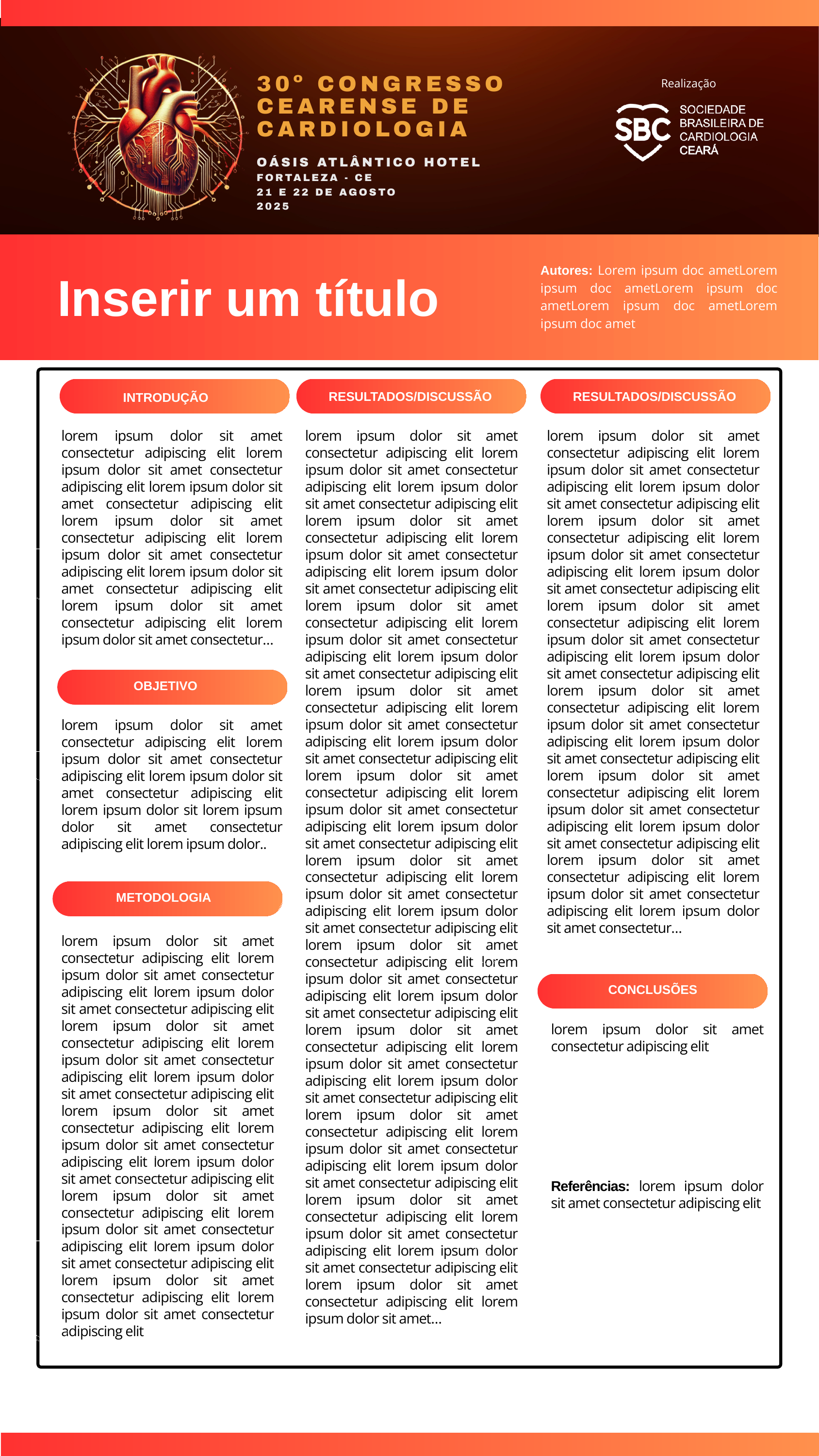

30º CONGRESSO CEARENSE DE CARDIOLOGIA
Realização

OÁSIS ATLÂNTICO HOTEL
FORTALEZA - CE
21 E 22 DE AGOSTO
2025

Autores: Lorem ipsum doc ametLorem ipsum doc ametLorem ipsum doc ametLorem ipsum doc ametLorem ipsum doc amet
Inserir um título

RESULTADOS/DISCUSSÃO
RESULTADOS/DISCUSSÃO
INTRODUÇÃO
lorem ipsum dolor sit amet consectetur adipiscing elit lorem ipsum dolor sit amet consectetur adipiscing elit lorem ipsum dolor sit amet consectetur adipiscing elit lorem ipsum dolor sit amet consectetur adipiscing elit lorem ipsum dolor sit amet consectetur adipiscing elit lorem ipsum dolor sit amet consectetur adipiscing elit lorem ipsum dolor sit amet consectetur adipiscing elit lorem ipsum dolor sit amet consectetur…

lorem ipsum dolor sit amet consectetur adipiscing elit lorem ipsum dolor sit amet consectetur adipiscing elit lorem ipsum dolor sit amet consectetur adipiscing elit lorem ipsum dolor sit amet consectetur adipiscing elit lorem ipsum dolor sit amet consectetur adipiscing elit lorem ipsum dolor sit amet consectetur adipiscing elit lorem ipsum dolor sit amet consectetur adipiscing elit lorem ipsum dolor sit amet consectetur adipiscing elit lorem ipsum dolor sit amet consectetur adipiscing elit lorem ipsum dolor sit amet consectetur adipiscing elit lorem ipsum dolor sit amet consectetur adipiscing elit lorem ipsum dolor sit amet consectetur adipiscing elit lorem ipsum dolor sit amet consectetur adipiscing elit lorem ipsum dolor sit amet consectetur adipiscing elit lorem ipsum dolor sit amet consectetur adipiscing elit lorem ipsum dolor sit amet consectetur adipiscing elit lorem ipsum dolor sit amet consectetur adipiscing elit lorem ipsum dolor sit amet consectetur adipiscing elit lorem ipsum dolor sit amet consectetur adipiscing elit lorem ipsum dolor sit amet consectetur adipiscing elit lorem ipsum dolor sit amet consectetur adipiscing elit lorem ipsum dolor sit amet consectetur adipiscing elit lorem ipsum dolor sit amet consectetur adipiscing elit lorem ipsum dolor sit amet consectetur adipiscing elit lorem ipsum dolor sit amet consectetur adipiscing elit lorem ipsum dolor sit amet consectetur adipiscing elit lorem ipsum dolor sit amet consectetur adipiscing elit lorem ipsum dolor sit amet consectetur adipiscing elit lorem ipsum dolor sit amet consectetur adipiscing elit lorem ipsum dolor sit amet consectetur adipiscing elit lorem ipsum dolor sit amet consectetur adipiscing elit lorem ipsum dolor sit amet…

lorem ipsum dolor sit amet consectetur adipiscing elit lorem ipsum dolor sit amet consectetur adipiscing elit lorem ipsum dolor sit amet consectetur adipiscing elit lorem ipsum dolor sit amet consectetur adipiscing elit lorem ipsum dolor sit amet consectetur adipiscing elit lorem ipsum dolor sit amet consectetur adipiscing elit lorem ipsum dolor sit amet consectetur adipiscing elit lorem ipsum dolor sit amet consectetur adipiscing elit lorem ipsum dolor sit amet consectetur adipiscing elit lorem ipsum dolor sit amet consectetur adipiscing elit lorem ipsum dolor sit amet consectetur adipiscing elit lorem ipsum dolor sit amet consectetur adipiscing elit lorem ipsum dolor sit amet consectetur adipiscing elit lorem ipsum dolor sit amet consectetur adipiscing elit lorem ipsum dolor sit amet consectetur adipiscing elit lorem ipsum dolor sit amet consectetur adipiscing elit lorem ipsum dolor sit amet consectetur adipiscing elit lorem ipsum dolor sit amet consectetur…

OBJETIVO
lorem ipsum dolor sit amet consectetur adipiscing elit lorem ipsum dolor sit amet consectetur adipiscing elit lorem ipsum dolor sit amet consectetur adipiscing elit lorem ipsum dolor sit lorem ipsum dolor sit amet consectetur adipiscing elit lorem ipsum dolor..

METODOLOGIA
lorem ipsum dolor sit amet consectetur adipiscing elit lorem ipsum dolor sit amet consectetur adipiscing elit lorem ipsum dolor sit amet consectetur adipiscing elit lorem ipsum dolor sit amet consectetur adipiscing elit lorem ipsum dolor sit amet consectetur adipiscing elit lorem ipsum dolor sit amet consectetur adipiscing elit lorem ipsum dolor sit amet consectetur adipiscing elit lorem ipsum dolor sit amet consectetur adipiscing elit lorem ipsum dolor sit amet consectetur adipiscing elit lorem ipsum dolor sit amet consectetur adipiscing elit lorem ipsum dolor sit amet consectetur adipiscing elit lorem ipsum dolor sit amet consectetur adipiscing elit lorem ipsum dolor sit amet consectetur adipiscing elit lorem ipsum dolor sit amet consectetur adipiscing elit

CONCLUSÕES
lorem ipsum dolor sit amet consectetur adipiscing elit

Referências: lorem ipsum dolor sit amet consectetur adipiscing elit